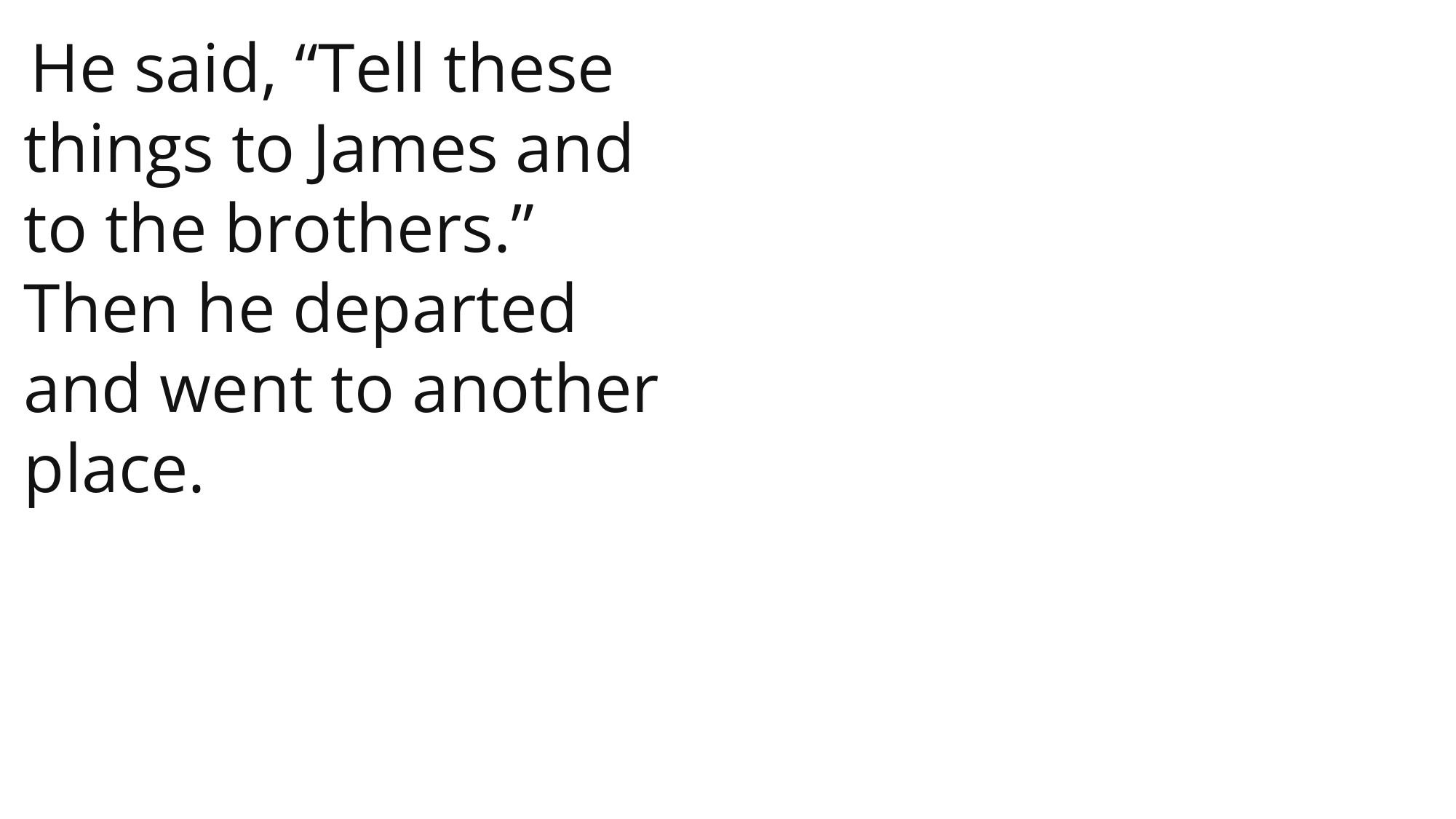

He said, “Tell these things to James and to the brothers.” Then he departed and went to another place.